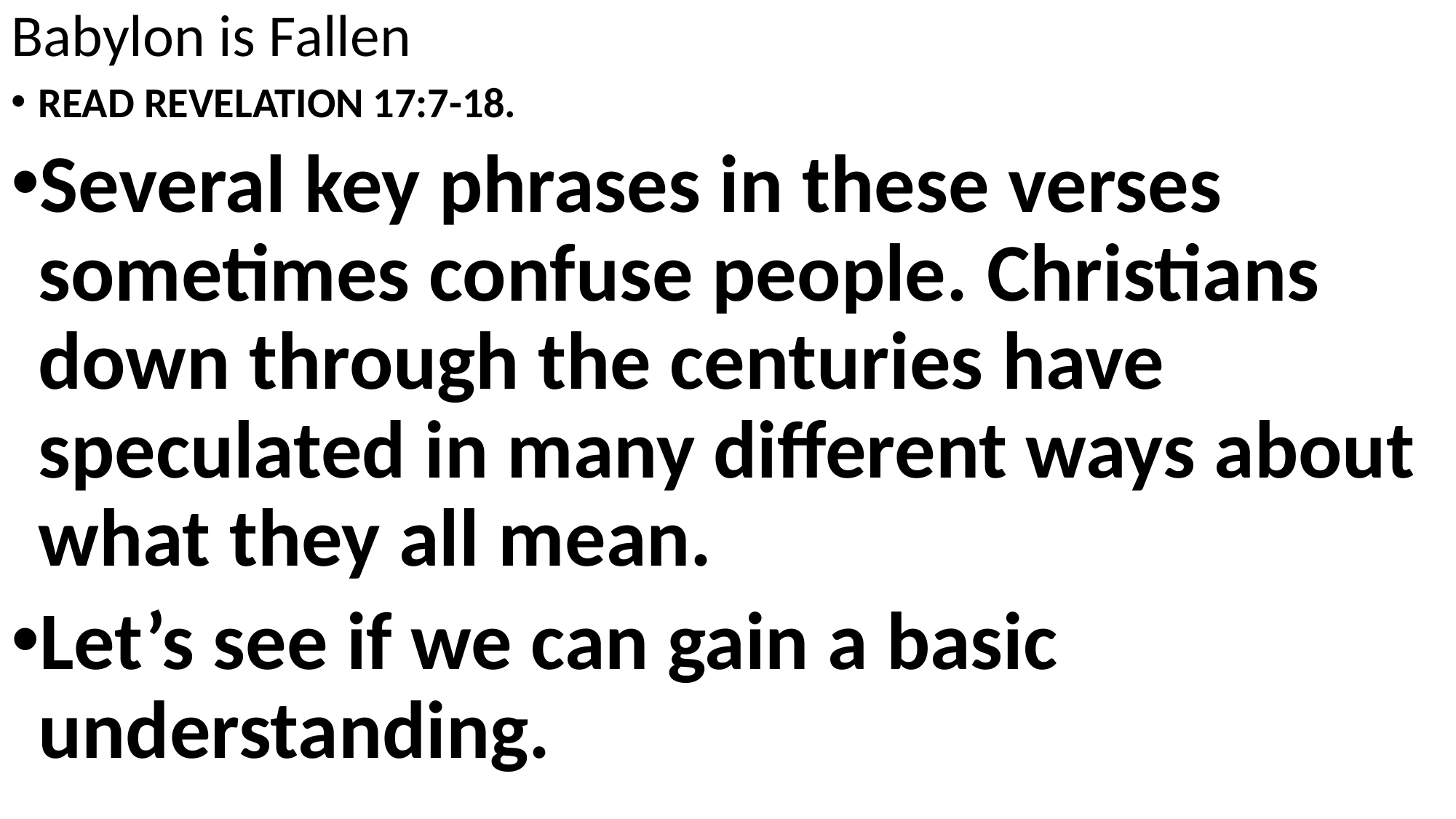

# Babylon is Fallen
READ REVELATION 17:7-18.
Several key phrases in these verses sometimes confuse people. Christians down through the centuries have speculated in many different ways about what they all mean.
Let’s see if we can gain a basic understanding.